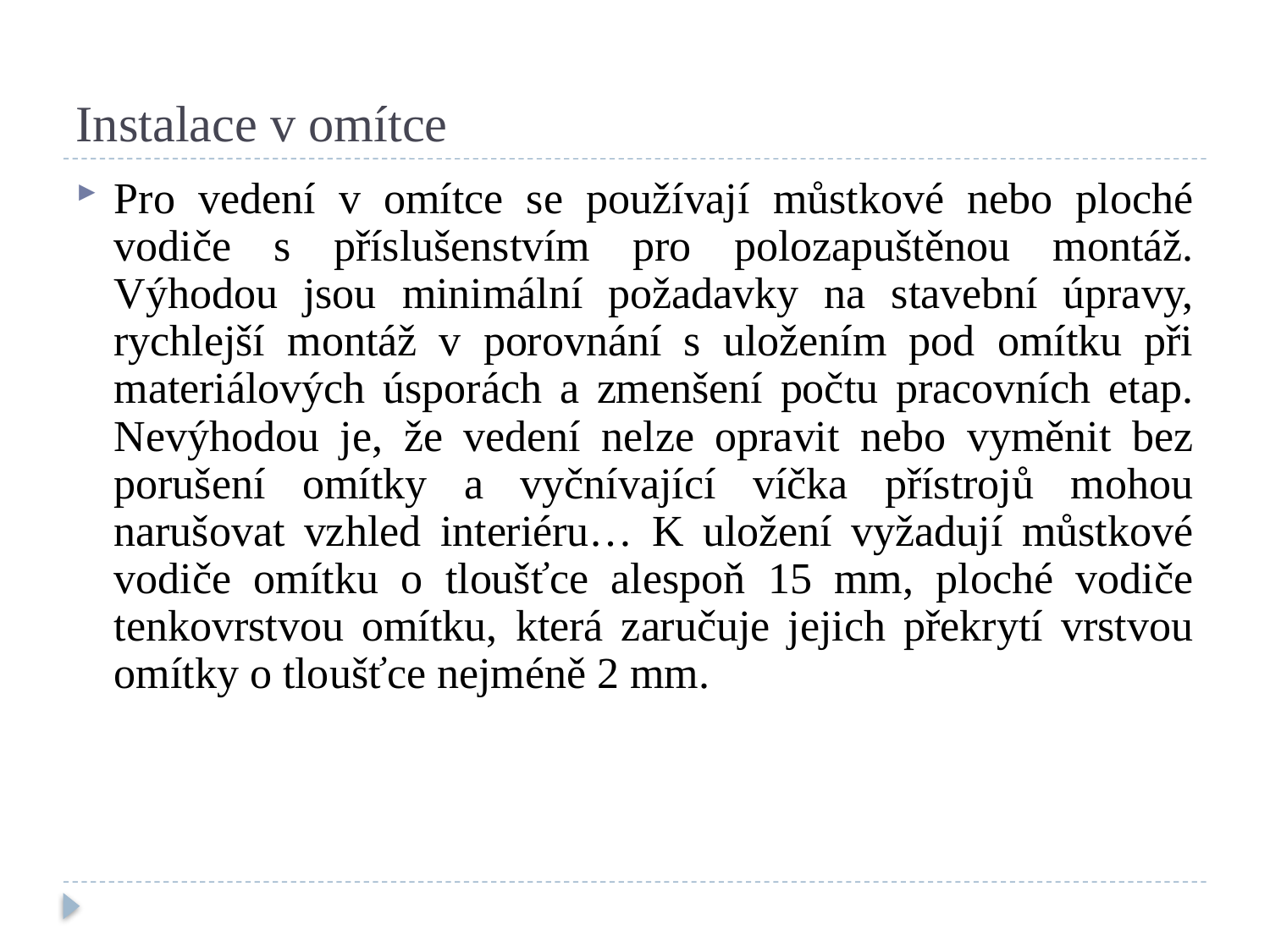

# Instalace v omítce
Pro vedení v omítce se používají můstkové nebo ploché vodiče s příslušenstvím pro polozapuštěnou montáž. Výhodou jsou minimální požadavky na stavební úpravy, rychlejší montáž v porovnání s uložením pod omítku při materiálových úsporách a zmenšení počtu pracovních etap. Nevýhodou je, že vedení nelze opravit nebo vyměnit bez porušení omítky a vyčnívající víčka přístrojů mohou narušovat vzhled interiéru… K uložení vyžadují můstkové vodiče omítku o tloušťce alespoň 15 mm, ploché vodiče tenkovrstvou omítku, která zaručuje jejich překrytí vrstvou omítky o tloušťce nejméně 2 mm.